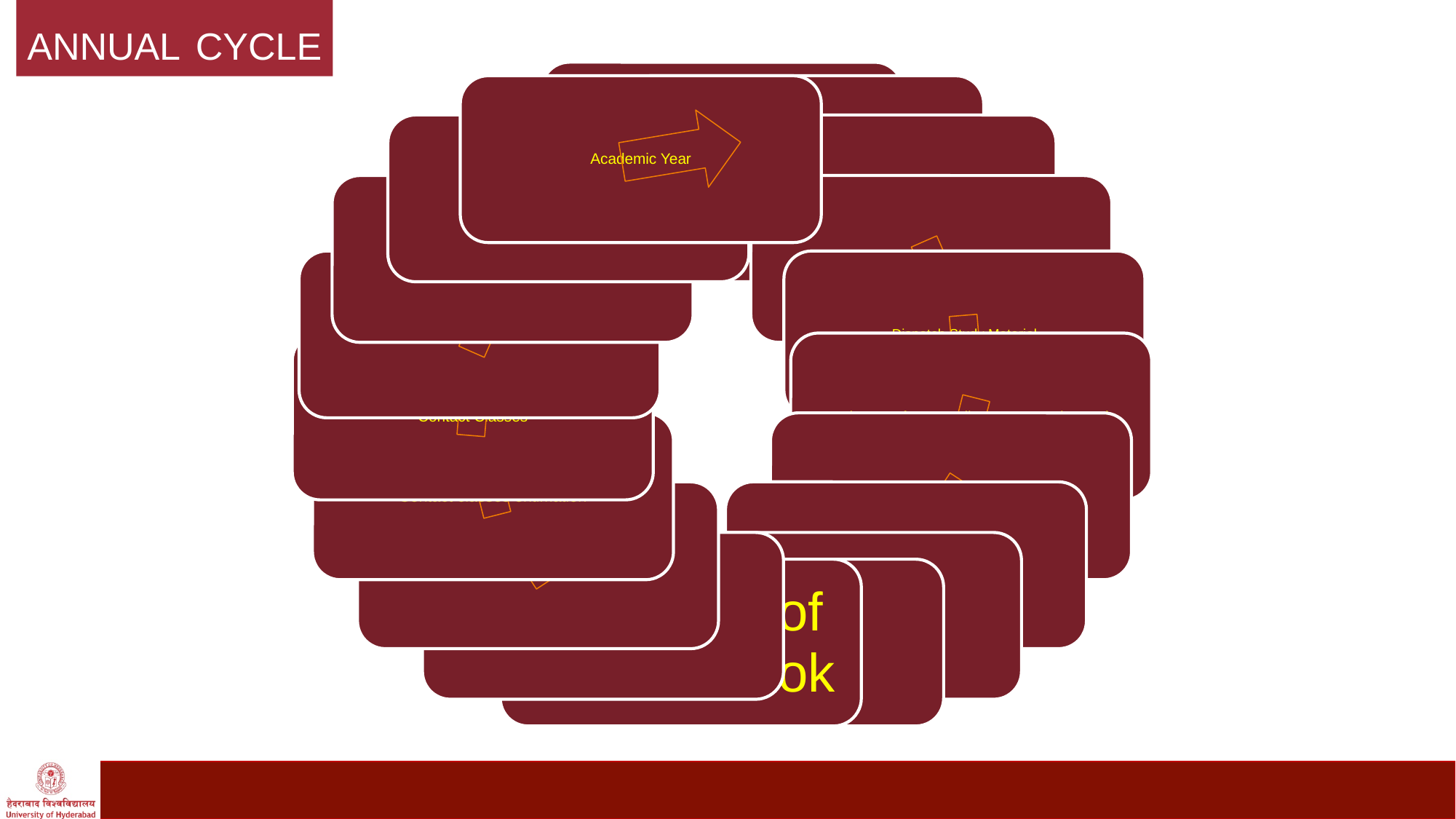

ANNUAL CYCLE
Advertisement for
Admission
Admission letter
Payment of fee
Dispatch Study Material
Assignment from coordinators & spend to study
Assignment of II Term
Filled Assignment Books submission
Evaluation
Contact Classes
Exams
2nd Term of Fees & Book
Application Received
Submission II Term assignment
Contact classes entimation
Contact Classes
Exams
Results
Certificates
Academic Year